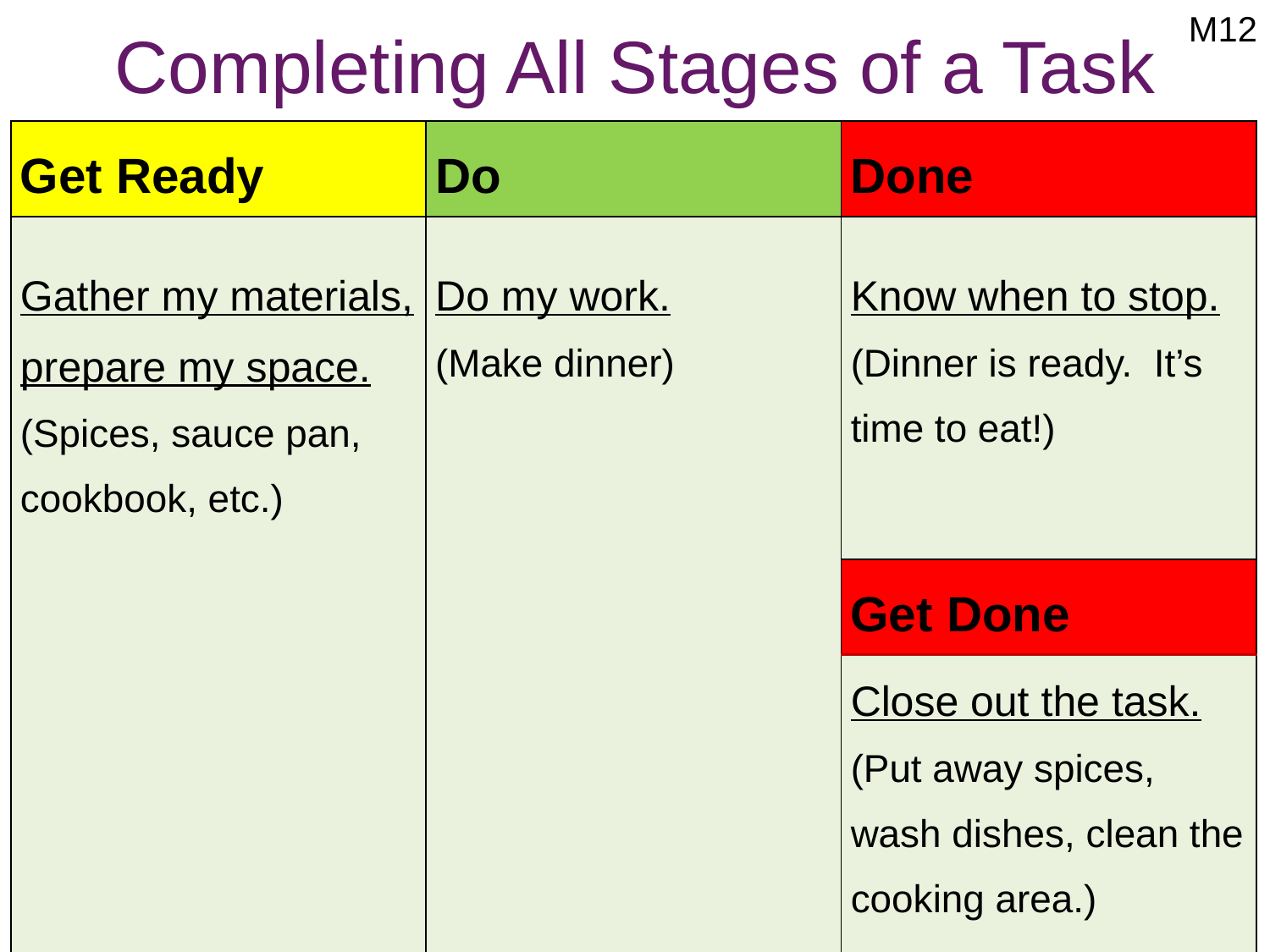

M12
# Completing All Stages of a Task
| Get Ready | Do | Done |
| --- | --- | --- |
| Gather my materials, prepare my space. (Spices, sauce pan, cookbook, etc.) | Do my work. (Make dinner) | Know when to stop. (Dinner is ready. It’s time to eat!) |
|  |  | Get Done |
|  |  | Close out the task. (Put away spices, wash dishes, clean the cooking area.) |
Effective Teaching Strategies